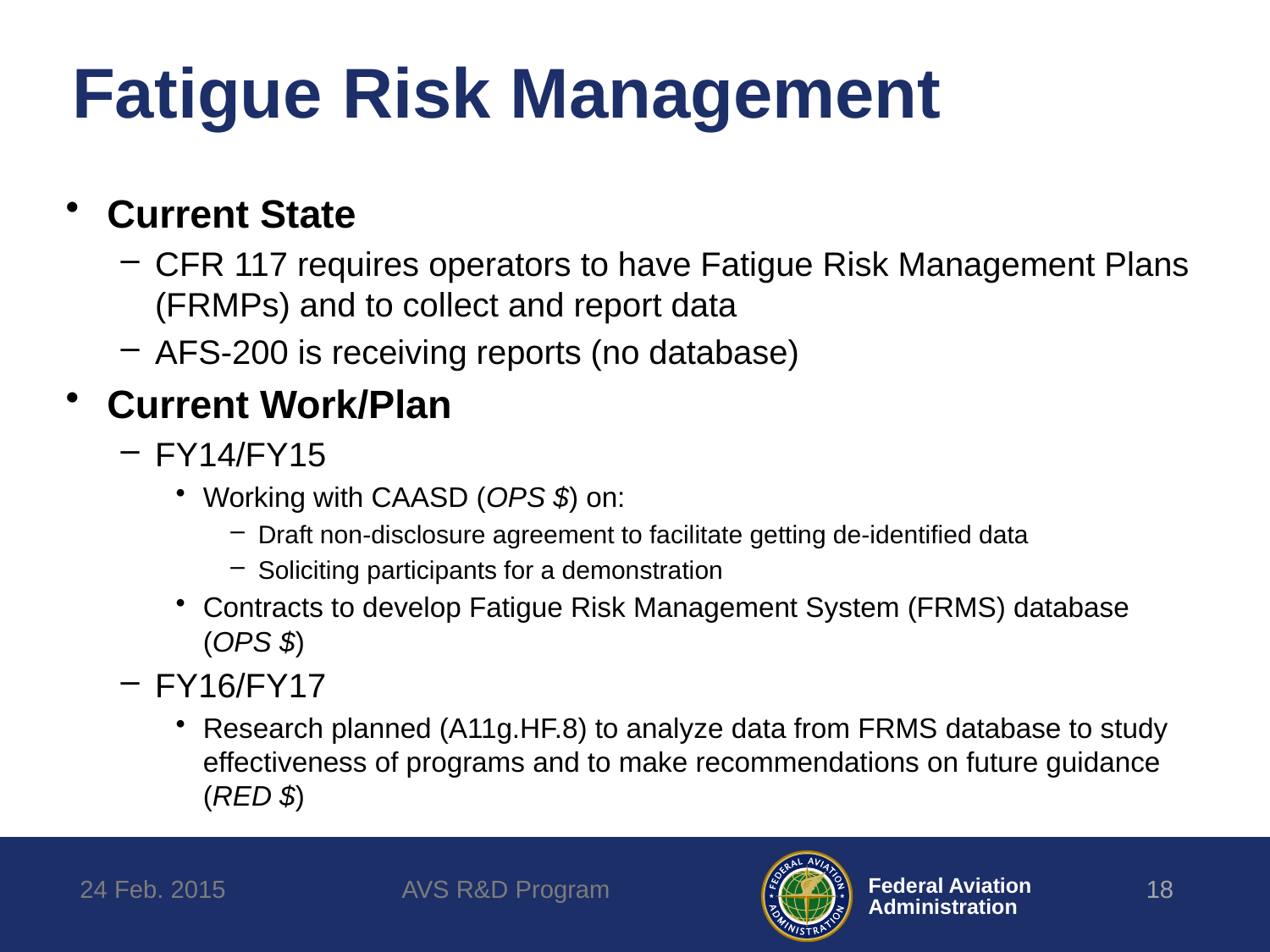

# Fatigue Risk Management
Current State
CFR 117 requires operators to have Fatigue Risk Management Plans (FRMPs) and to collect and report data
AFS-200 is receiving reports (no database)
Current Work/Plan
FY14/FY15
Working with CAASD (OPS $) on:
Draft non-disclosure agreement to facilitate getting de-identified data
Soliciting participants for a demonstration
Contracts to develop Fatigue Risk Management System (FRMS) database (OPS $)
FY16/FY17
Research planned (A11g.HF.8) to analyze data from FRMS database to study effectiveness of programs and to make recommendations on future guidance (RED $)

24 Feb. 2015
AVS R&D Program
18